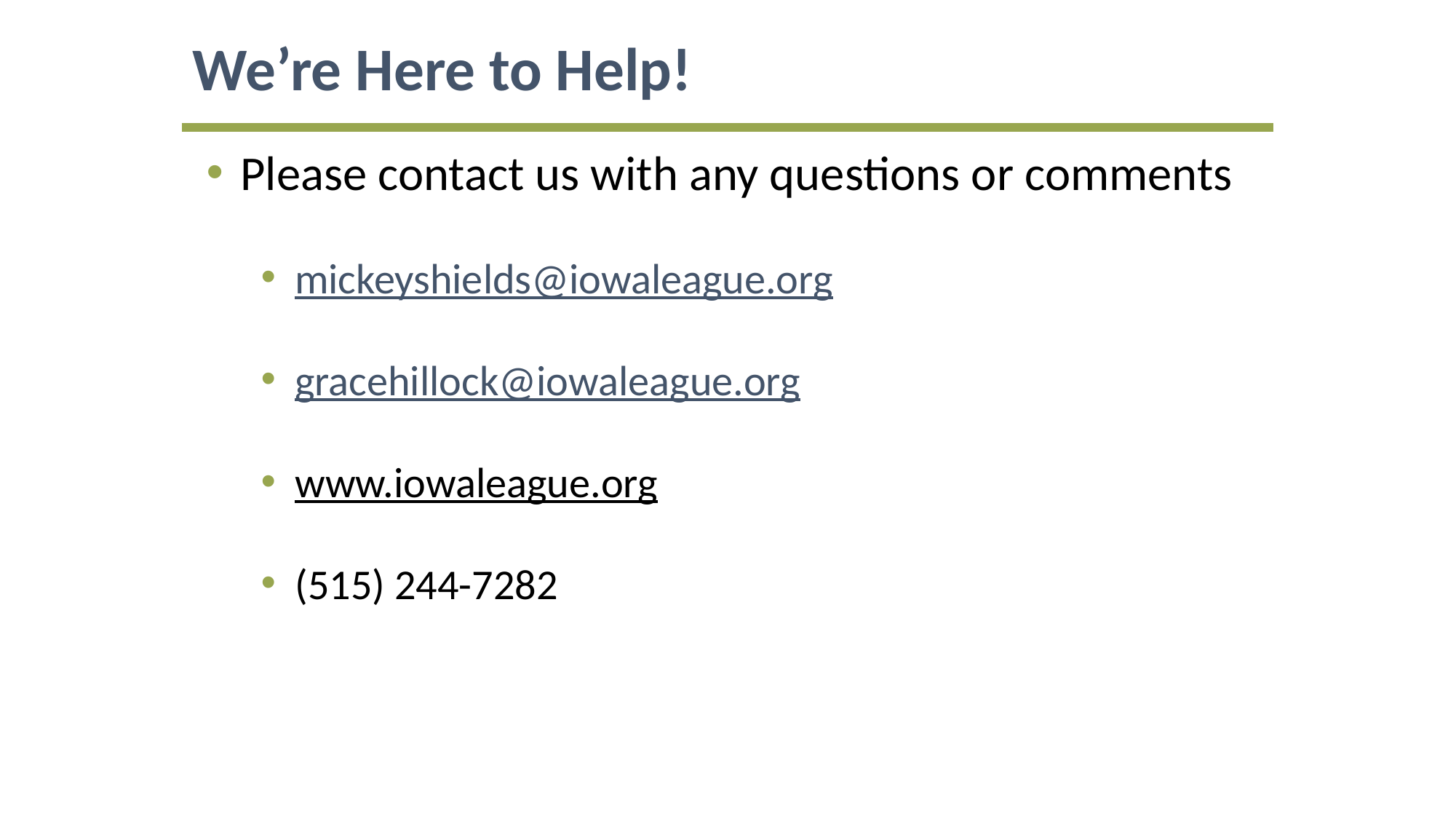

We’re Here to Help!

Please contact us with any questions or comments

mickeyshields@iowaleague.org

gracehillock@iowaleague.org

www.iowaleague.org

(515) 244-7282